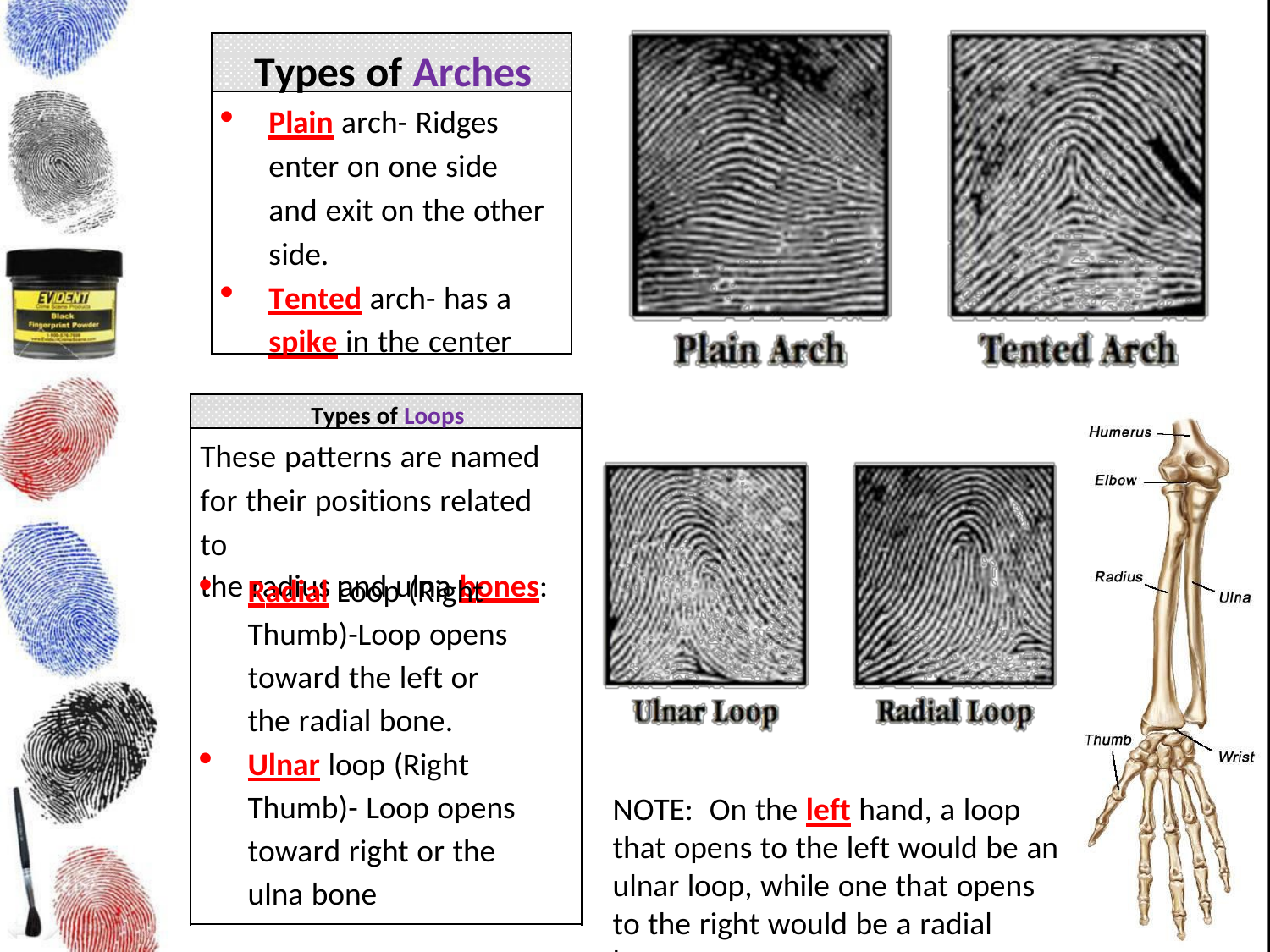

# Types of Arches

Plain arch- Ridges enter on one side and exit on the other side.
Tented arch- has a
spike in the center

Types of Loops
These patterns are named for their positions related to
the radius and ulna bones:

Radial Loop (Right Thumb)-Loop opens toward the left or the radial bone.
Ulnar loop (Right Thumb)- Loop opens toward right or the ulna bone
NOTE:  On the left hand, a loop that opens to the left would be an ulnar loop, while one that opens to the right would be a radial loop.